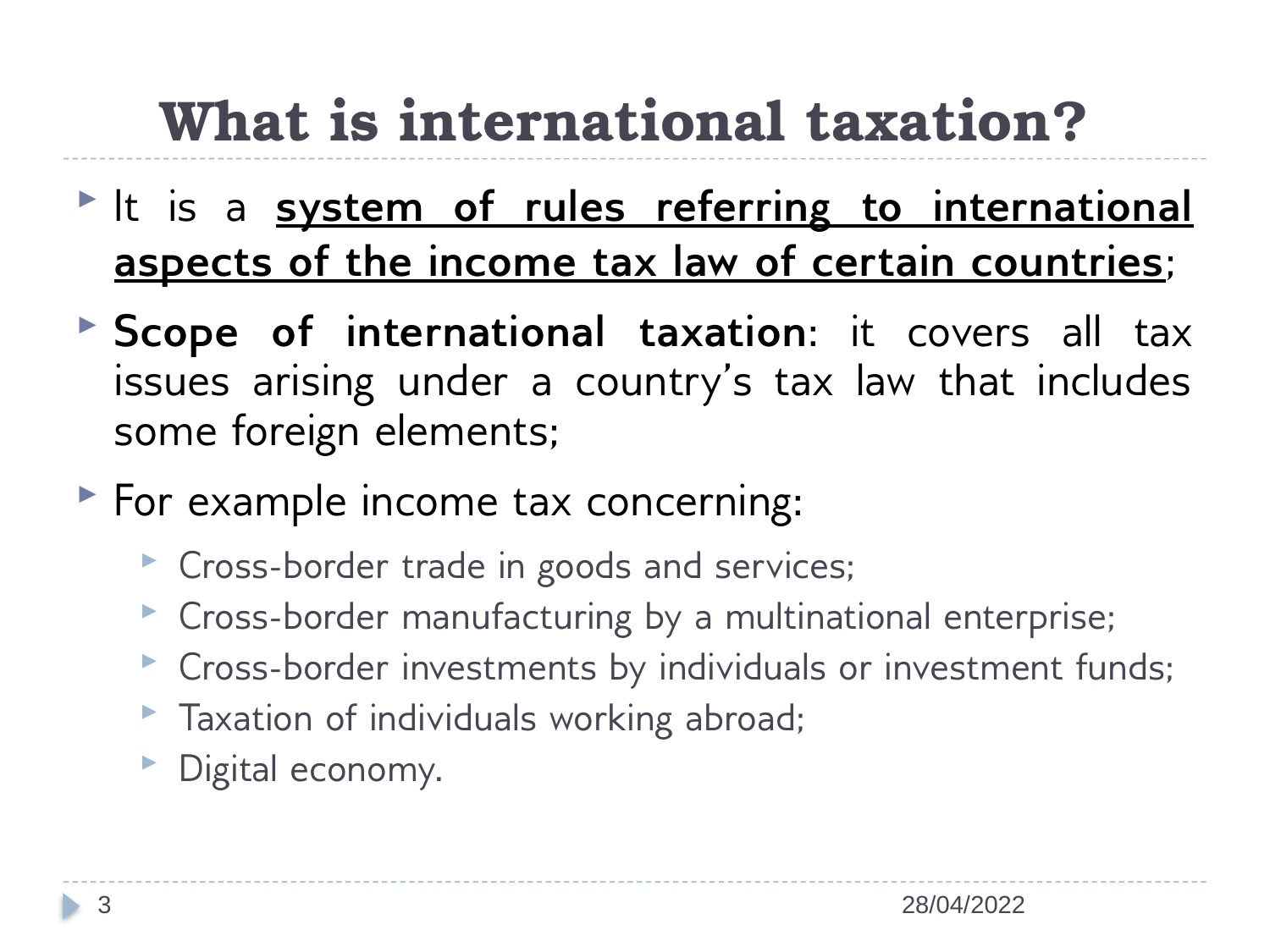

# What is international taxation?
It is a system of rules referring to international aspects of the income tax law of certain countries;
Scope of international taxation: it covers all tax issues arising under a country’s tax law that includes some foreign elements;
For example income tax concerning:
Cross-border trade in goods and services;
Cross-border manufacturing by a multinational enterprise;
Cross-border investments by individuals or investment funds;
Taxation of individuals working abroad;
Digital economy.

3
28/04/2022